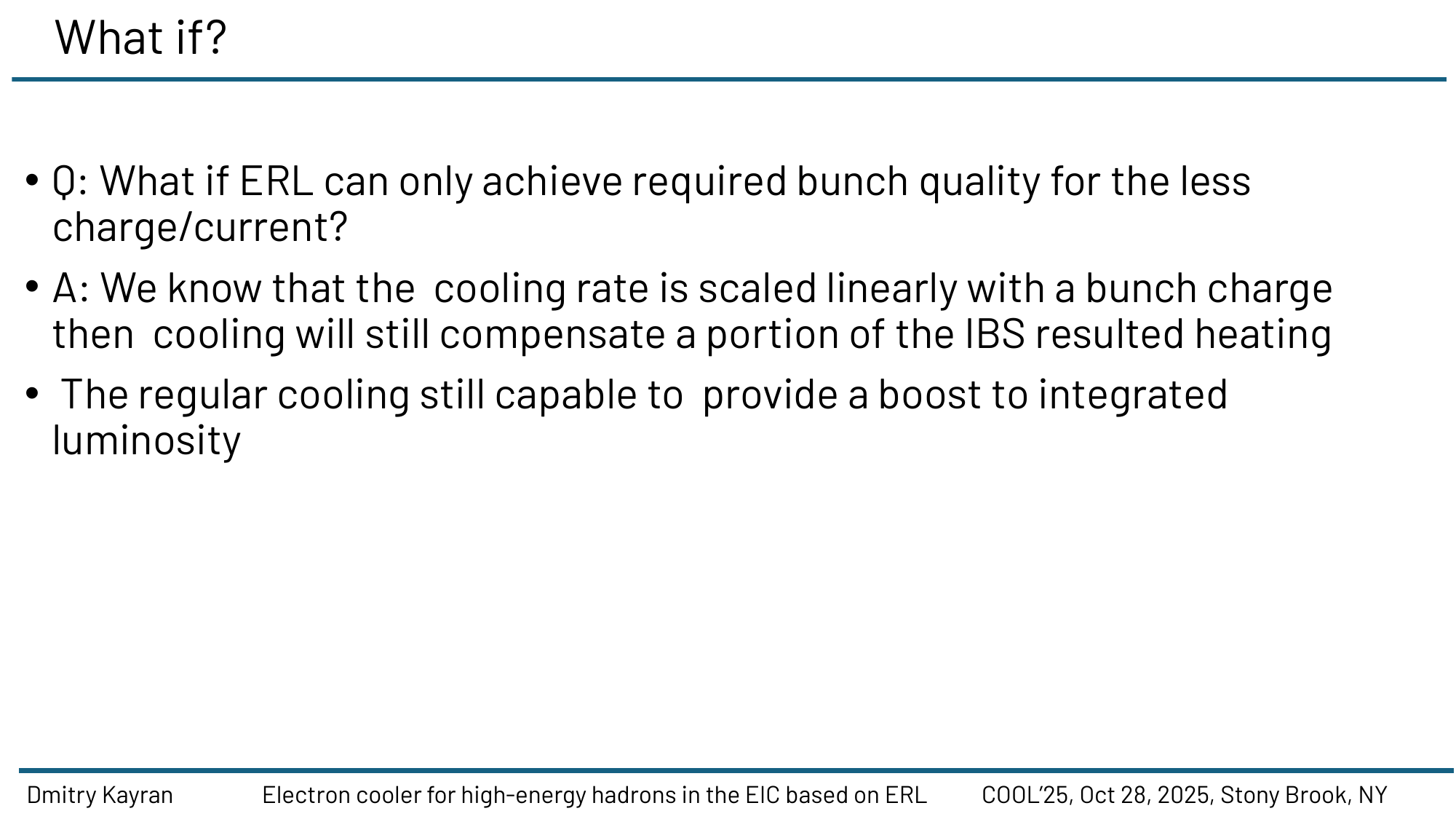

# What if?

Q: What if ERL can only achieve required bunch quality for the less charge/current?
A: We know that the  cooling rate is scaled linearly with a bunch charge then  cooling will still compensate a portion of the IBS resulted heating
 The regular cooling still capable to  provide a boost to integrated luminosity